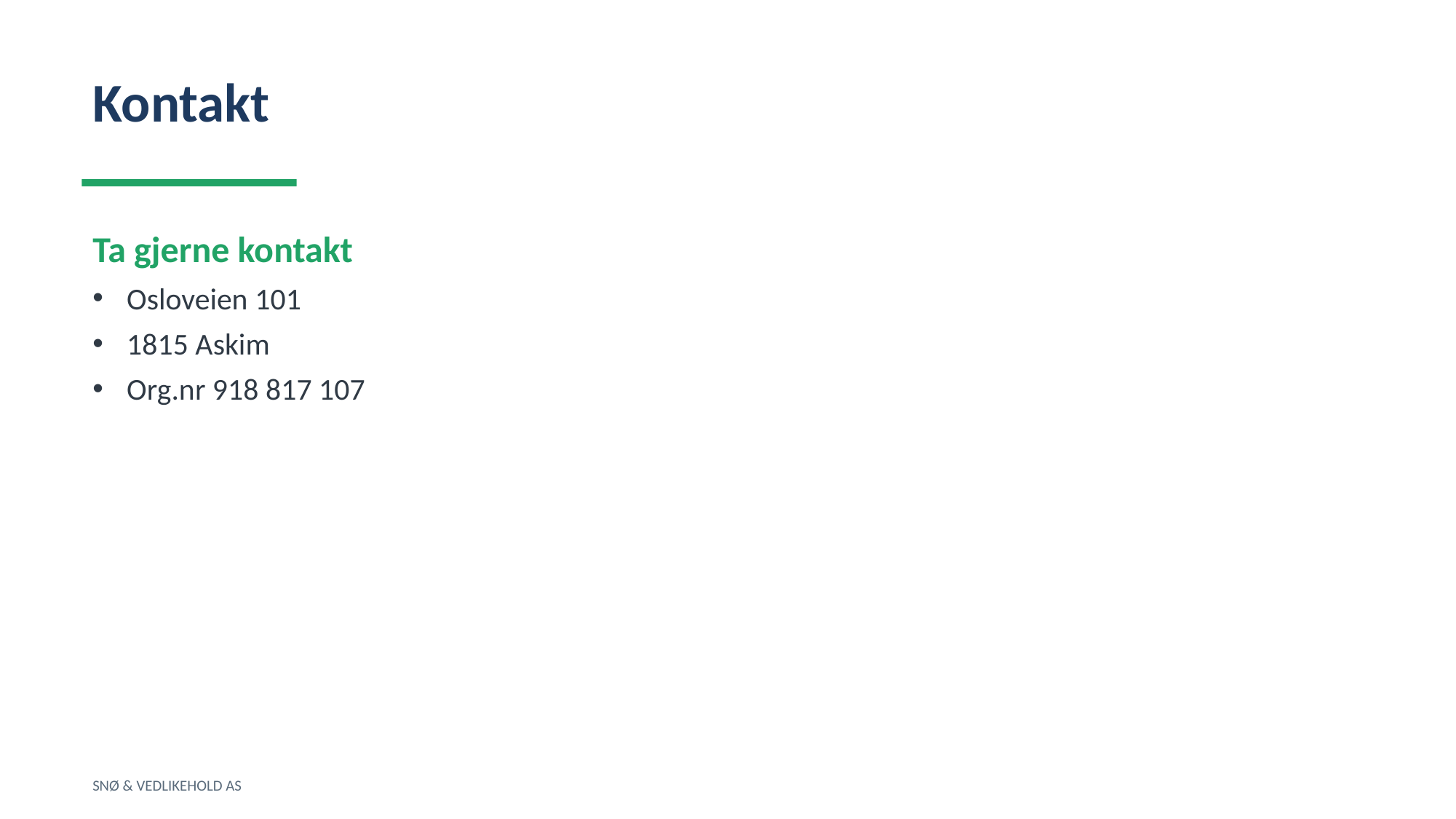

Kontakt

Ta gjerne kontakt
Osloveien 101
1815 Askim
Org.nr 918 817 107
SNØ & VEDLIKEHOLD AS